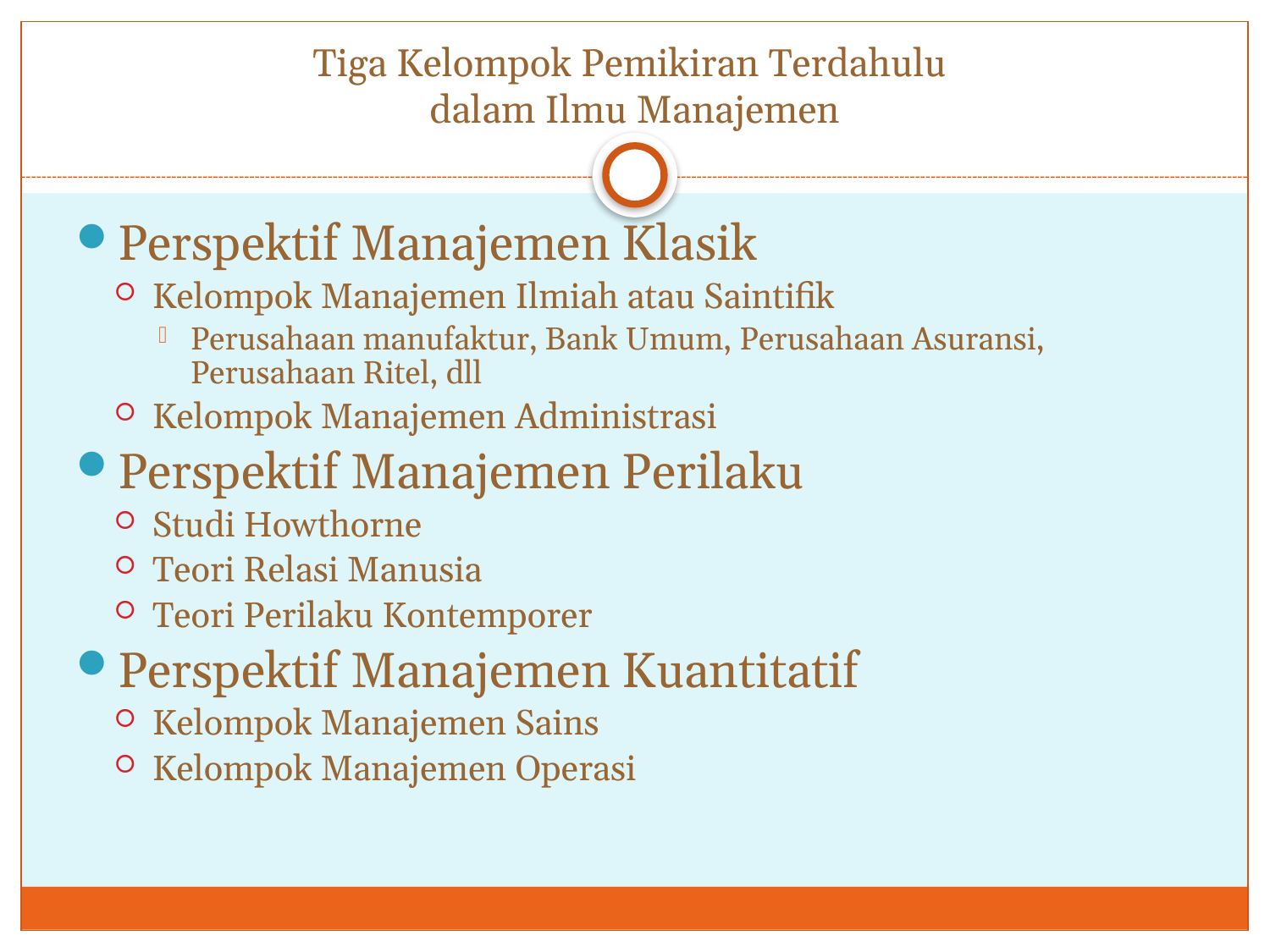

# Tiga Kelompok Pemikiran Terdahulu dalam Ilmu Manajemen
Perspektif Manajemen Klasik
Kelompok Manajemen Ilmiah atau Saintifik
Perusahaan manufaktur, Bank Umum, Perusahaan Asuransi, Perusahaan Ritel, dll
Kelompok Manajemen Administrasi
Perspektif Manajemen Perilaku
Studi Howthorne
Teori Relasi Manusia
Teori Perilaku Kontemporer
Perspektif Manajemen Kuantitatif
Kelompok Manajemen Sains
Kelompok Manajemen Operasi